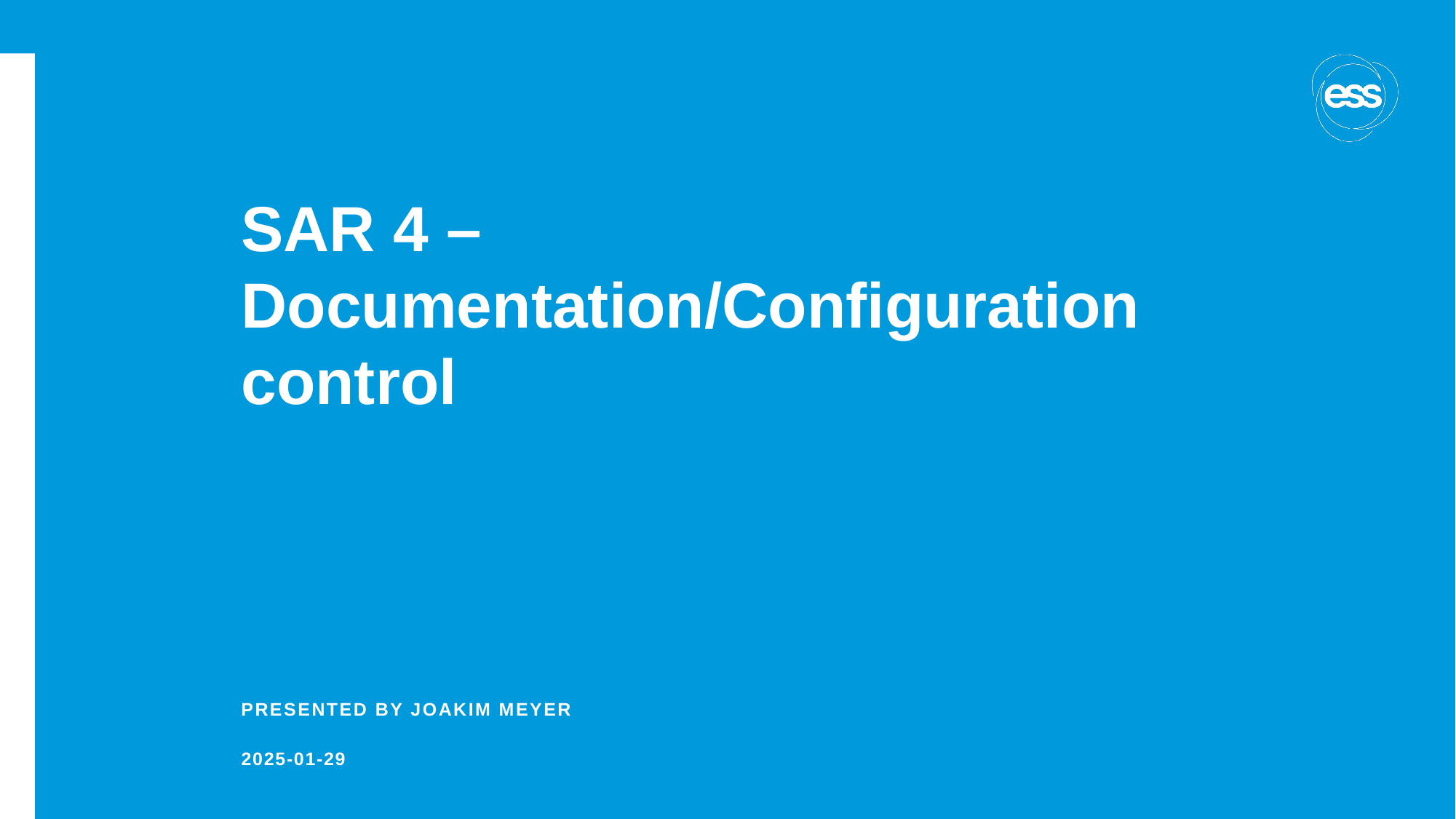

# SAR 4 – Documentation/Configuration control
PRESENTED BY Joakim meyer
2025-01-29